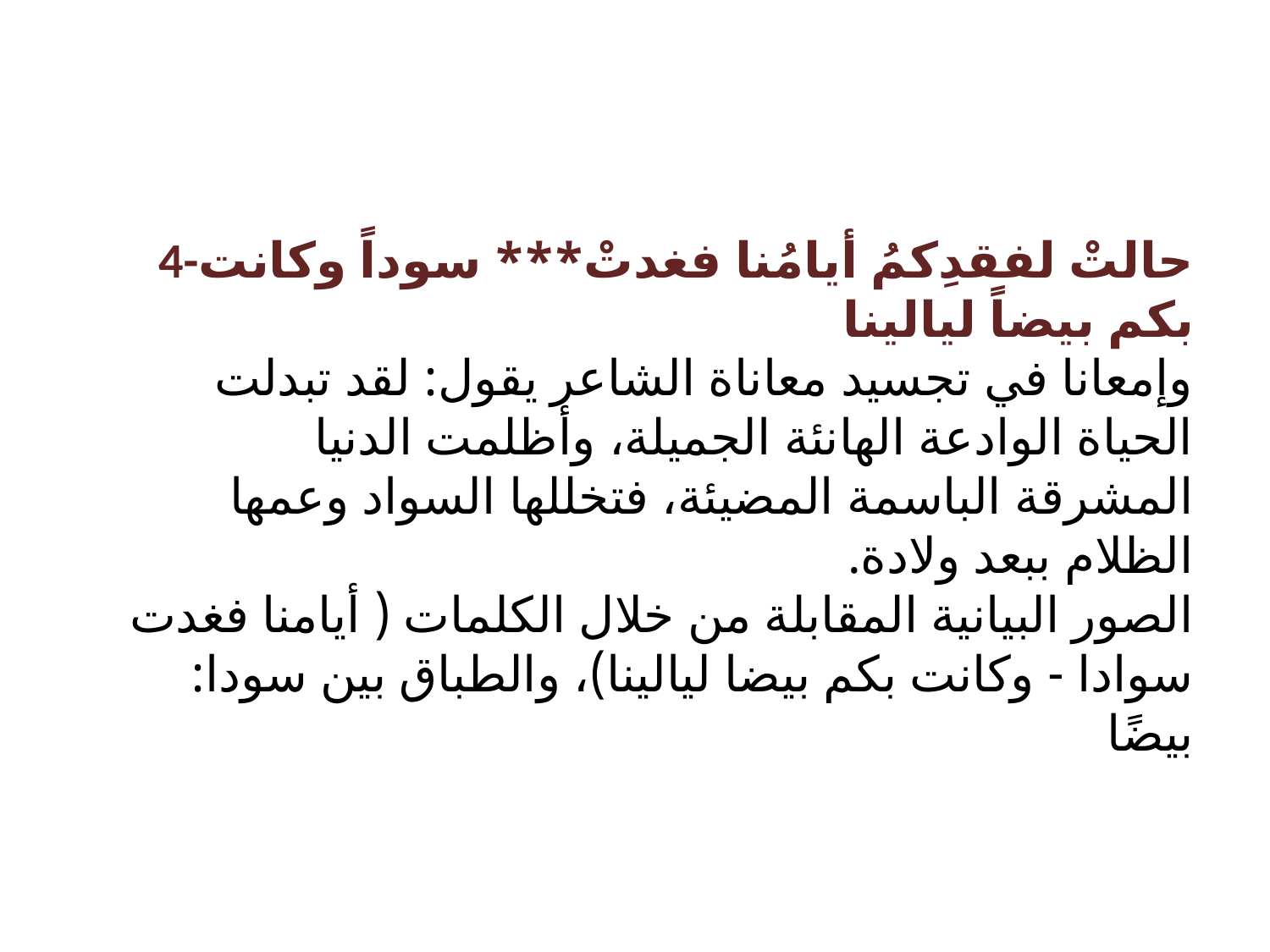

#
4-حالتْ لفقدِكمُ أيامُنا فغدتْ*** سوداً وكانت بكم بيضاً ليالينا
وإمعانا في تجسيد معاناة الشاعر يقول: لقد تبدلت الحياة الوادعة الهانئة الجميلة، وأظلمت الدنيا المشرقة الباسمة المضيئة، فتخللها السواد وعمها الظلام ببعد ولادة.
الصور البيانية المقابلة من خلال الكلمات ( أيامنا فغدت سوادا - وكانت بكم بيضا ليالينا)، والطباق بين سودا: بيضًا